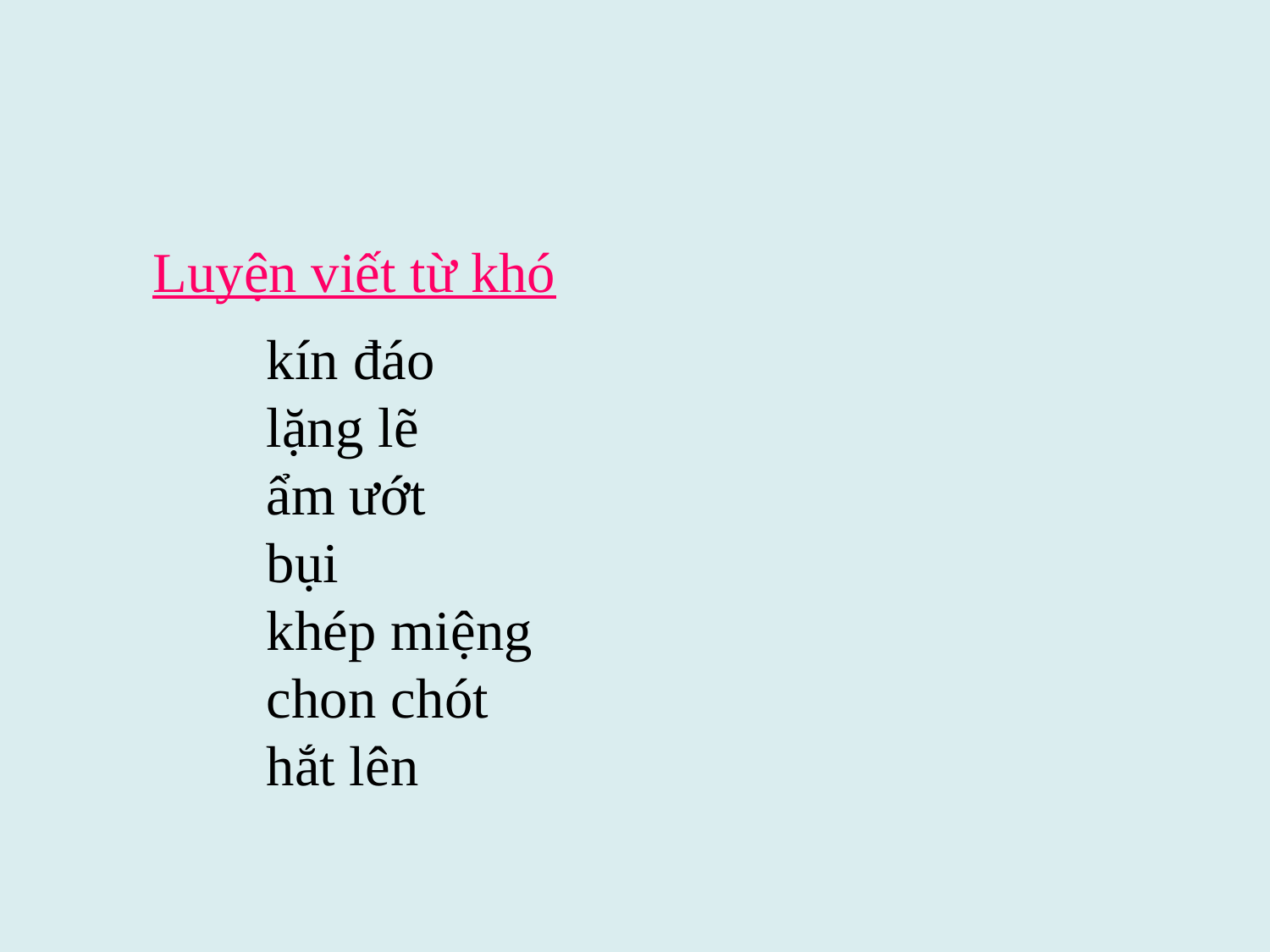

# Luyện viết từ khó
kín đáo
lặng lẽ
ẩm ướt
bụi
khép miệng
chon chót
hắt lên